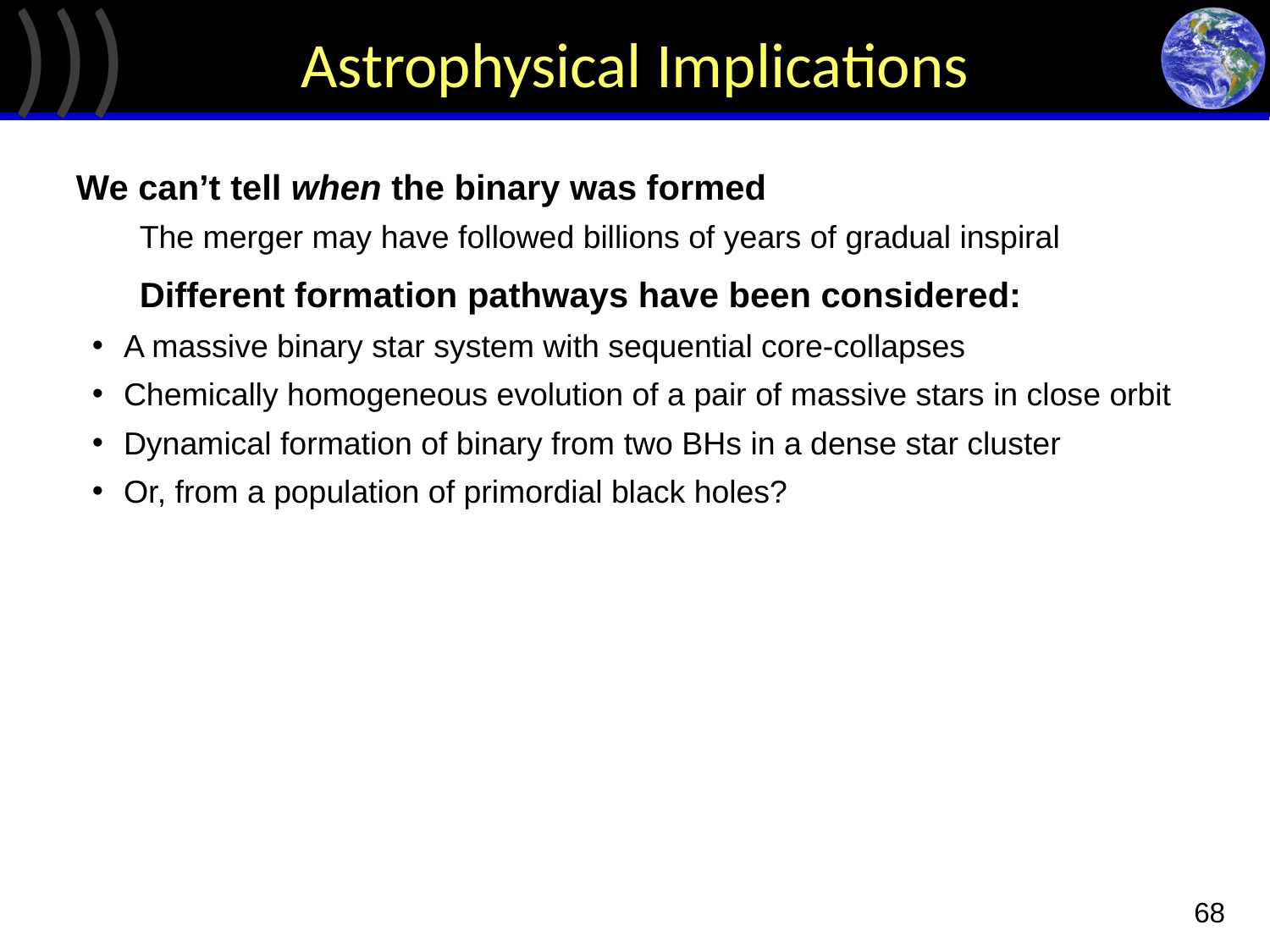

# Astrophysical Implications
We can’t tell when the binary was formed
The merger may have followed billions of years of gradual inspiral
Different formation pathways have been considered:
A massive binary star system with sequential core-collapses
Chemically homogeneous evolution of a pair of massive stars in close orbit
Dynamical formation of binary from two BHs in a dense star cluster
Or, from a population of primordial black holes?
68